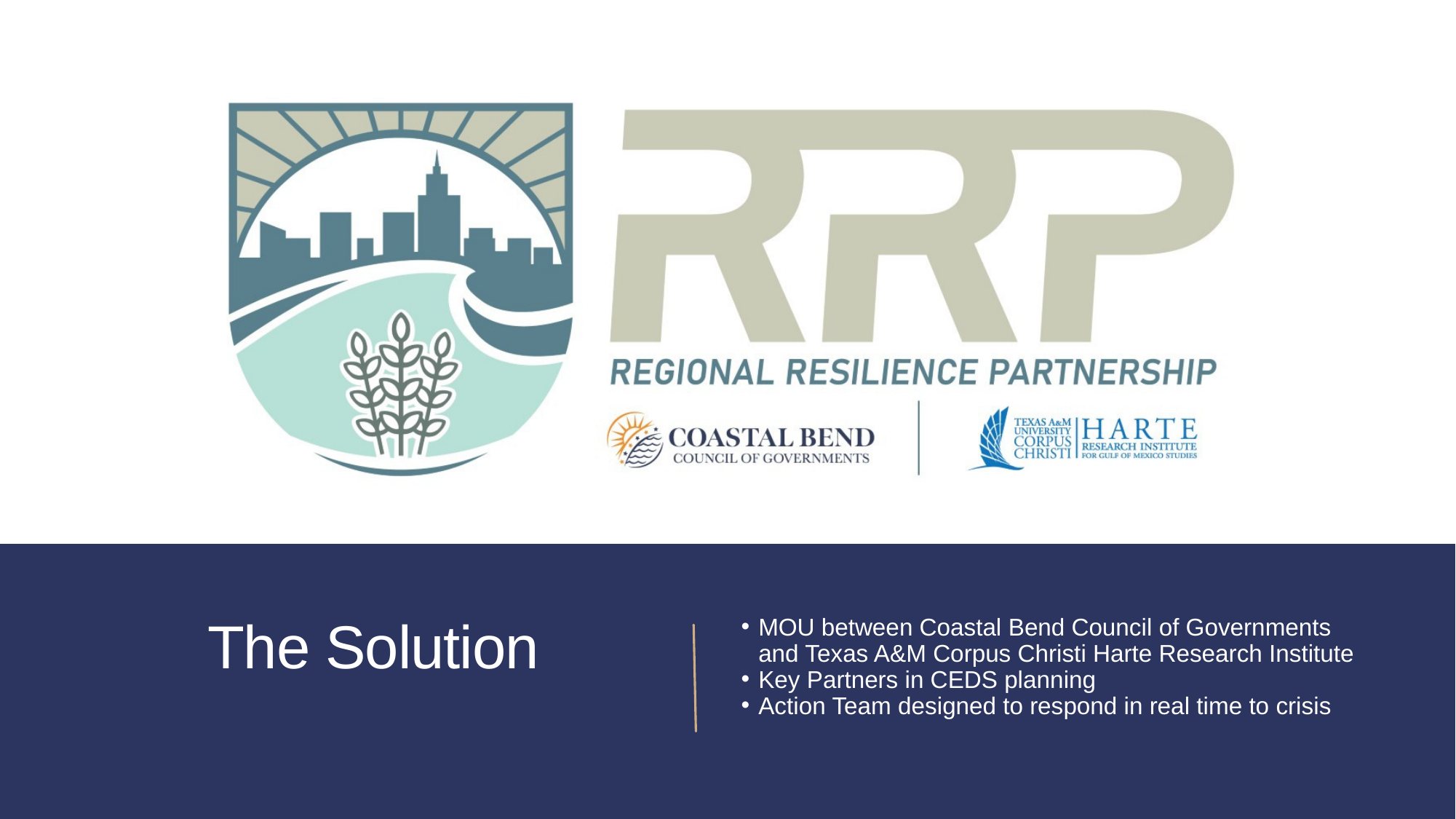

MOU between Coastal Bend Council of Governments and Texas A&M Corpus Christi Harte Research Institute
Key Partners in CEDS planning
Action Team designed to respond in real time to crisis

The Solution